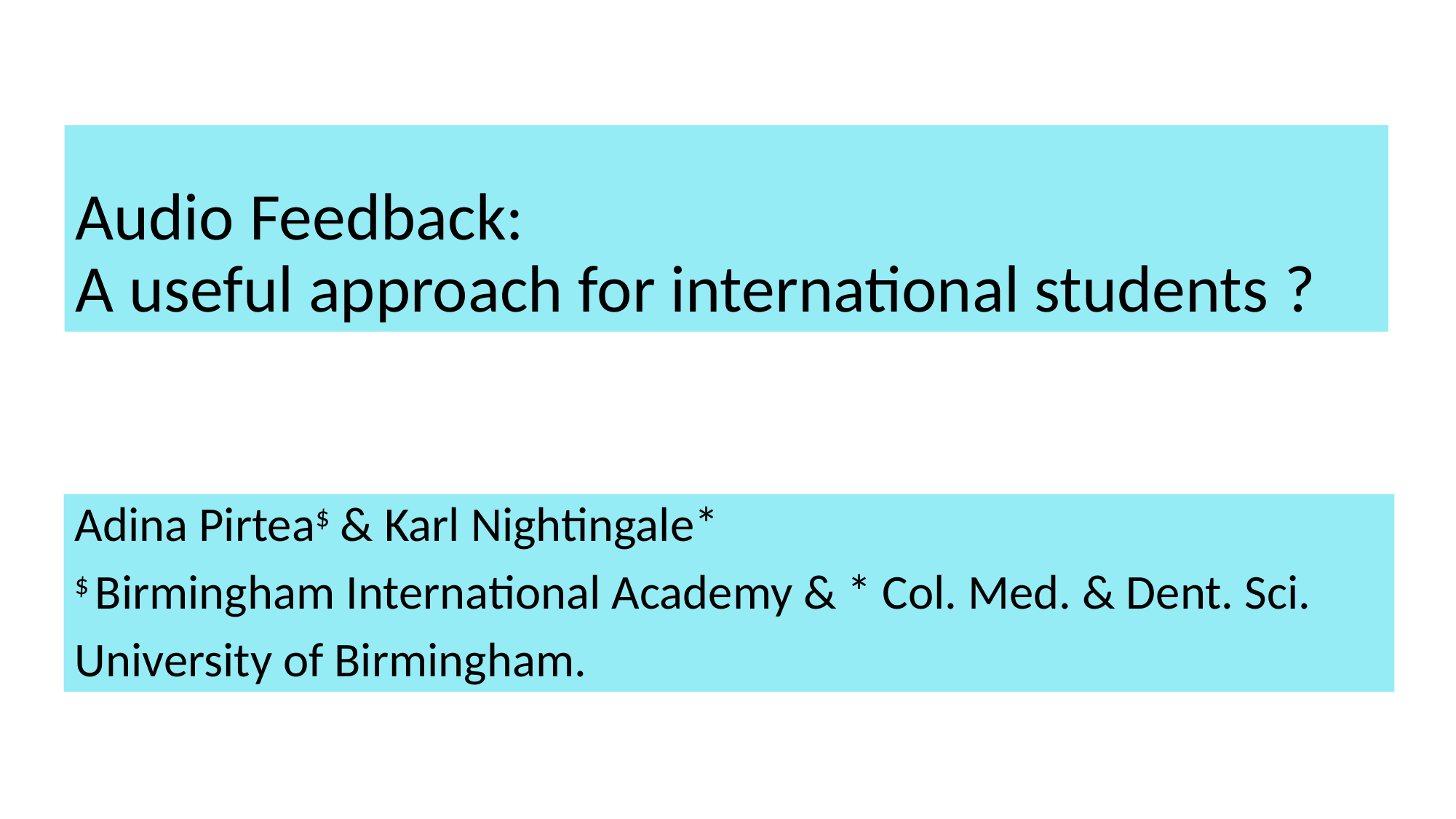

# Audio Feedback: A useful approach for international students ?
Adina Pirtea$ & Karl Nightingale*
$ Birmingham International Academy & * Col. Med. & Dent. Sci.
University of Birmingham.